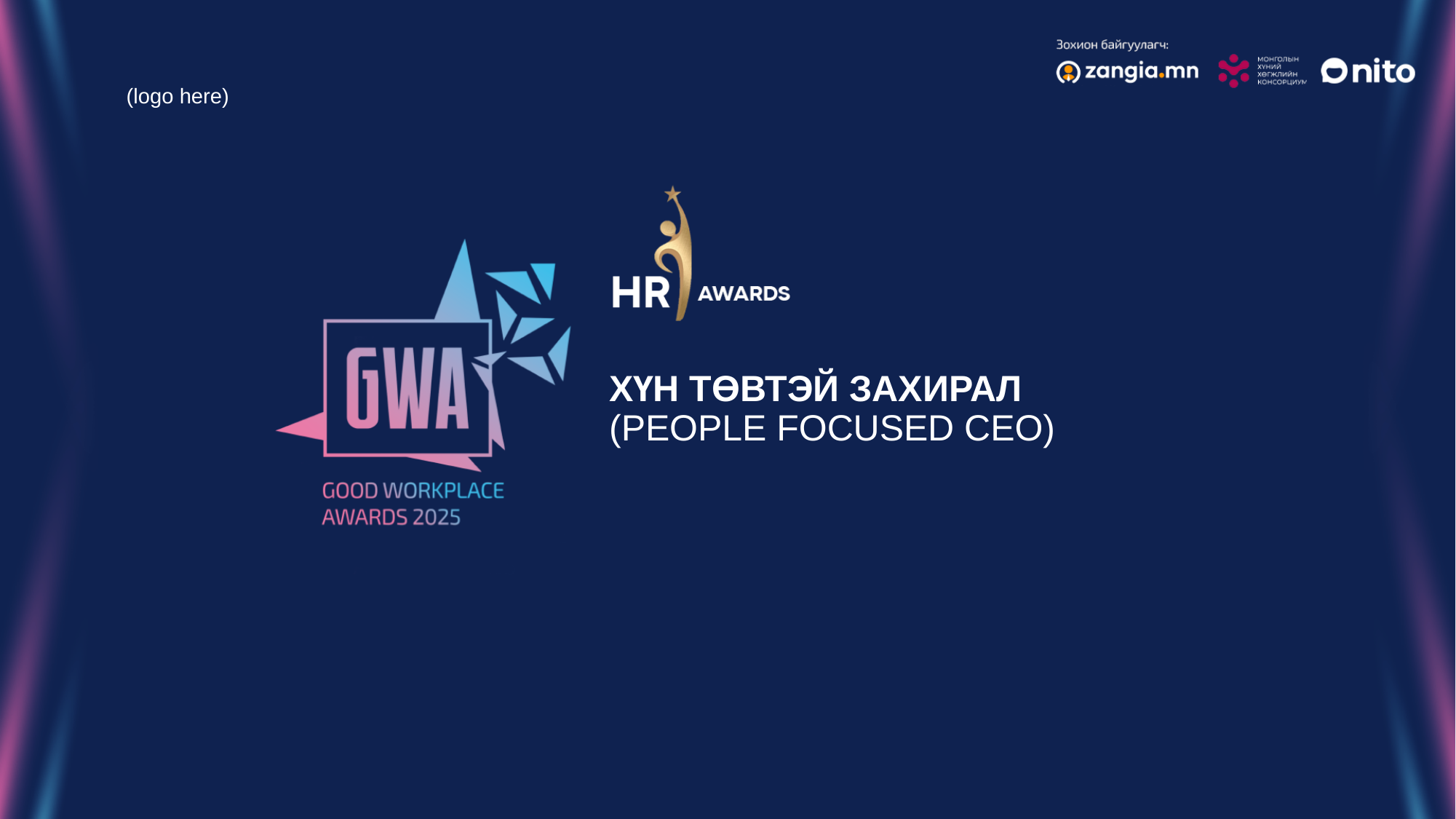

(logo here)
ХҮН ТӨВТЭЙ ЗАХИРАЛ
(PEOPLE FOCUSED CEO)